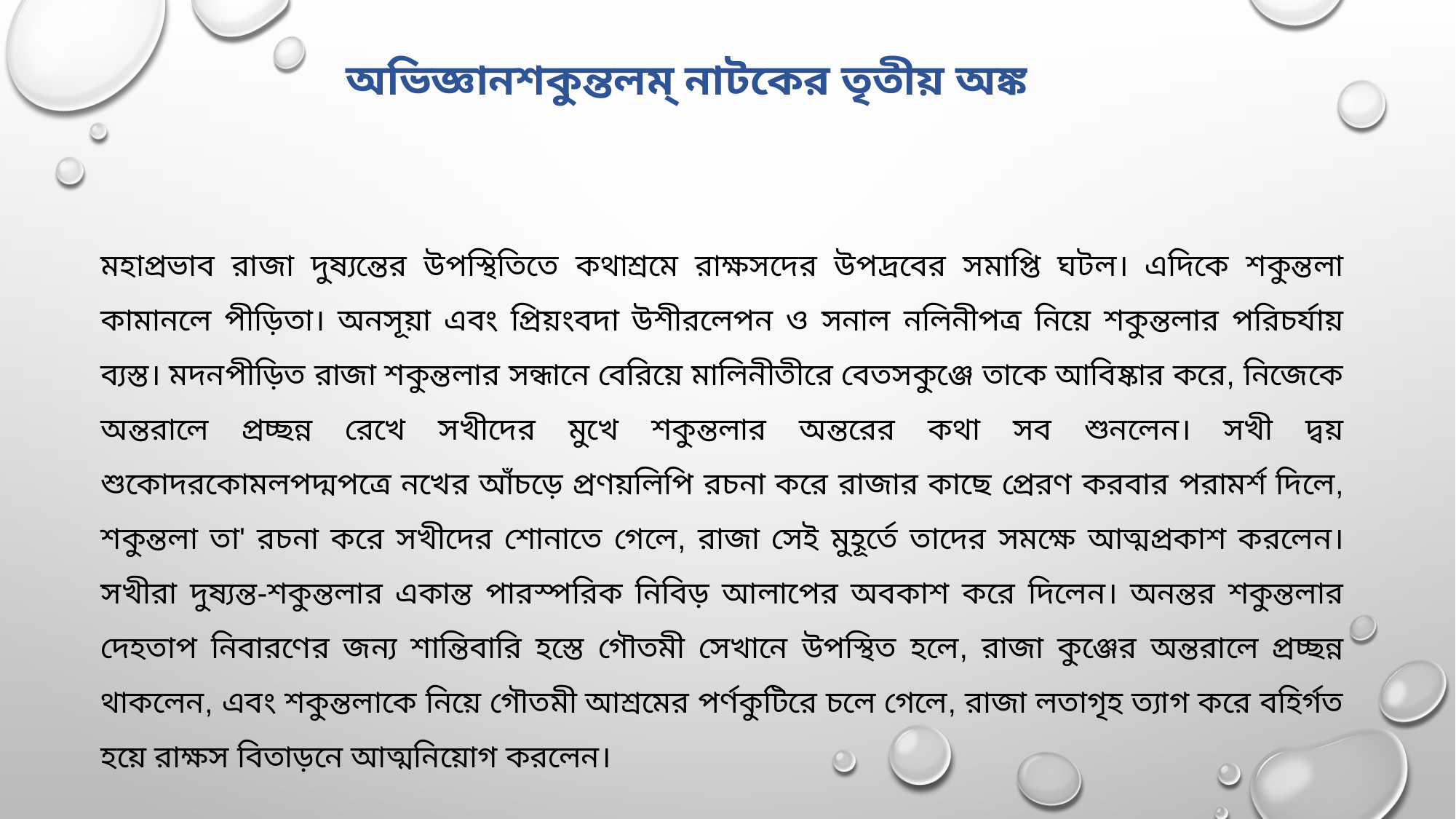

অভিজ্ঞানশকুন্তলম্ নাটকের তৃতীয় অঙ্ক
মহাপ্রভাব রাজা দুষ্যন্তের উপস্থিতিতে কথাশ্রমে রাক্ষসদের উপদ্রবের সমাপ্তি ঘটল। এদিকে শকুন্তলা কামানলে পীড়িতা। অনসূয়া এবং প্রিয়ংবদা উশীরলেপন ও সনাল নলিনীপত্র নিয়ে শকুন্তলার পরিচর্যায় ব্যস্ত। মদনপীড়িত রাজা শকুন্তলার সন্ধানে বেরিয়ে মালিনীতীরে বেতসকুঞ্জে তাকে আবিষ্কার করে, নিজেকে অন্তরালে প্রচ্ছন্ন রেখে সখীদের মুখে শকুন্তলার অন্তরের কথা সব শুনলেন। সখী দ্বয় শুকোদরকোমলপদ্মপত্রে নখের আঁচড়ে প্রণয়লিপি রচনা করে রাজার কাছে প্রেরণ করবার পরামর্শ দিলে, শকুন্তলা তা' রচনা করে সখীদের শোনাতে গেলে, রাজা সেই মুহূর্তে তাদের সমক্ষে আত্মপ্রকাশ করলেন। সখীরা দুষ্যন্ত-শকুন্তলার একান্ত পারস্পরিক নিবিড় আলাপের অবকাশ করে দিলেন। অনন্তর শকুন্তলার দেহতাপ নিবারণের জন্য শান্তিবারি হস্তে গৌতমী সেখানে উপস্থিত হলে, রাজা কুঞ্জের অন্তরালে প্রচ্ছন্ন থাকলেন, এবং শকুন্তলাকে নিয়ে গৌতমী আশ্রমের পর্ণকুটিরে চলে গেলে, রাজা লতাগৃহ ত্যাগ করে বহির্গত হয়ে রাক্ষস বিতাড়নে আত্মনিয়োগ করলেন।